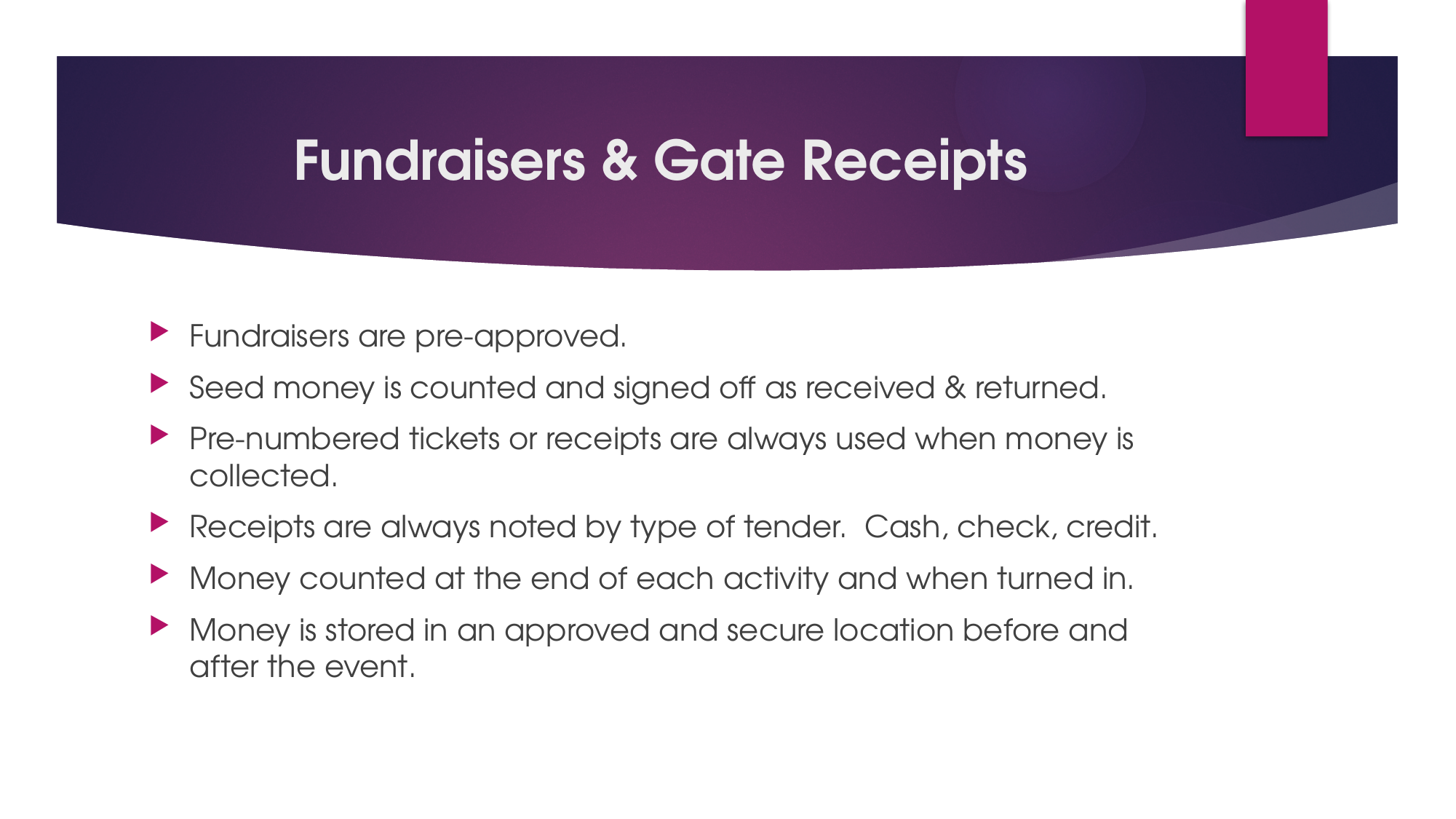

# Fundraisers & Gate Receipts
Fundraisers are pre-approved.
Seed money is counted and signed off as received & returned.
Pre-numbered tickets or receipts are always used when money is collected.
Receipts are always noted by type of tender.  Cash, check, credit.
Money counted at the end of each activity and when turned in.
Money is stored in an approved and secure location before and after the event.